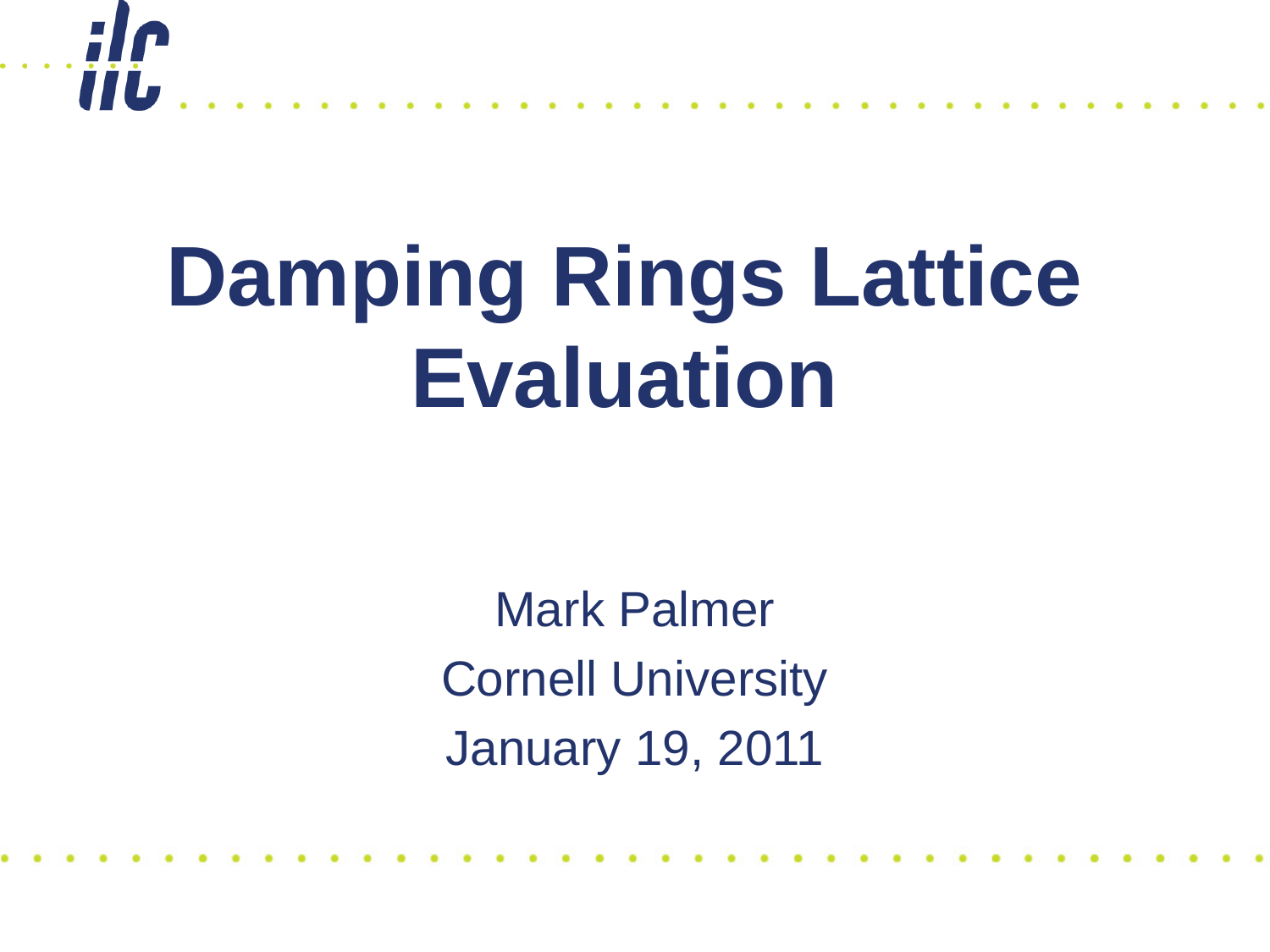

# Damping Rings Lattice Evaluation
Mark Palmer
Cornell University
January 19, 2011